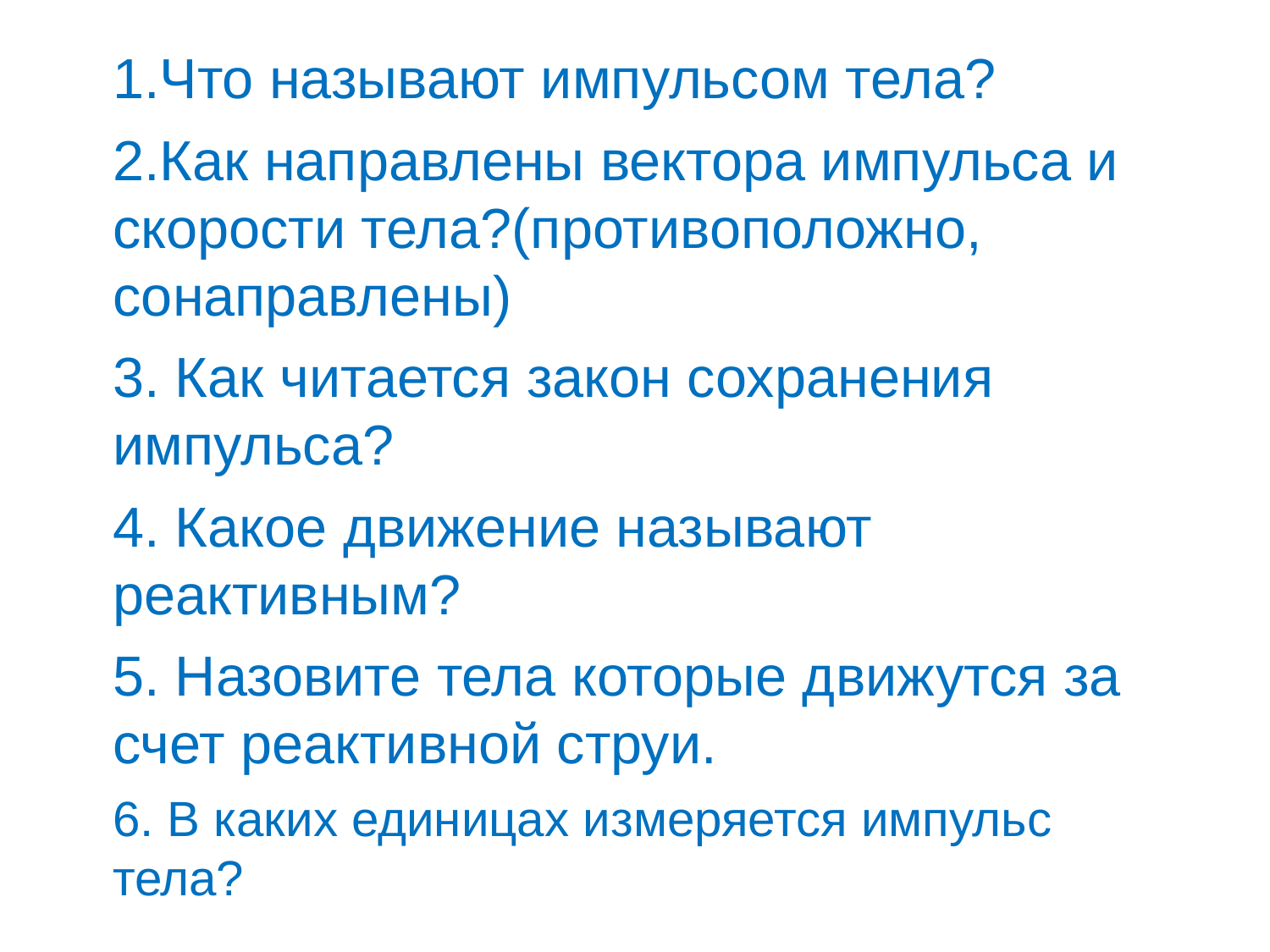

1.Что называют импульсом тела?
2.Как направлены вектора импульса и скорости тела?(противоположно, сонаправлены)
3. Как читается закон сохранения импульса?
4. Какое движение называют реактивным?
5. Назовите тела которые движутся за счет реактивной струи.
6. В каких единицах измеряется импульс тела?